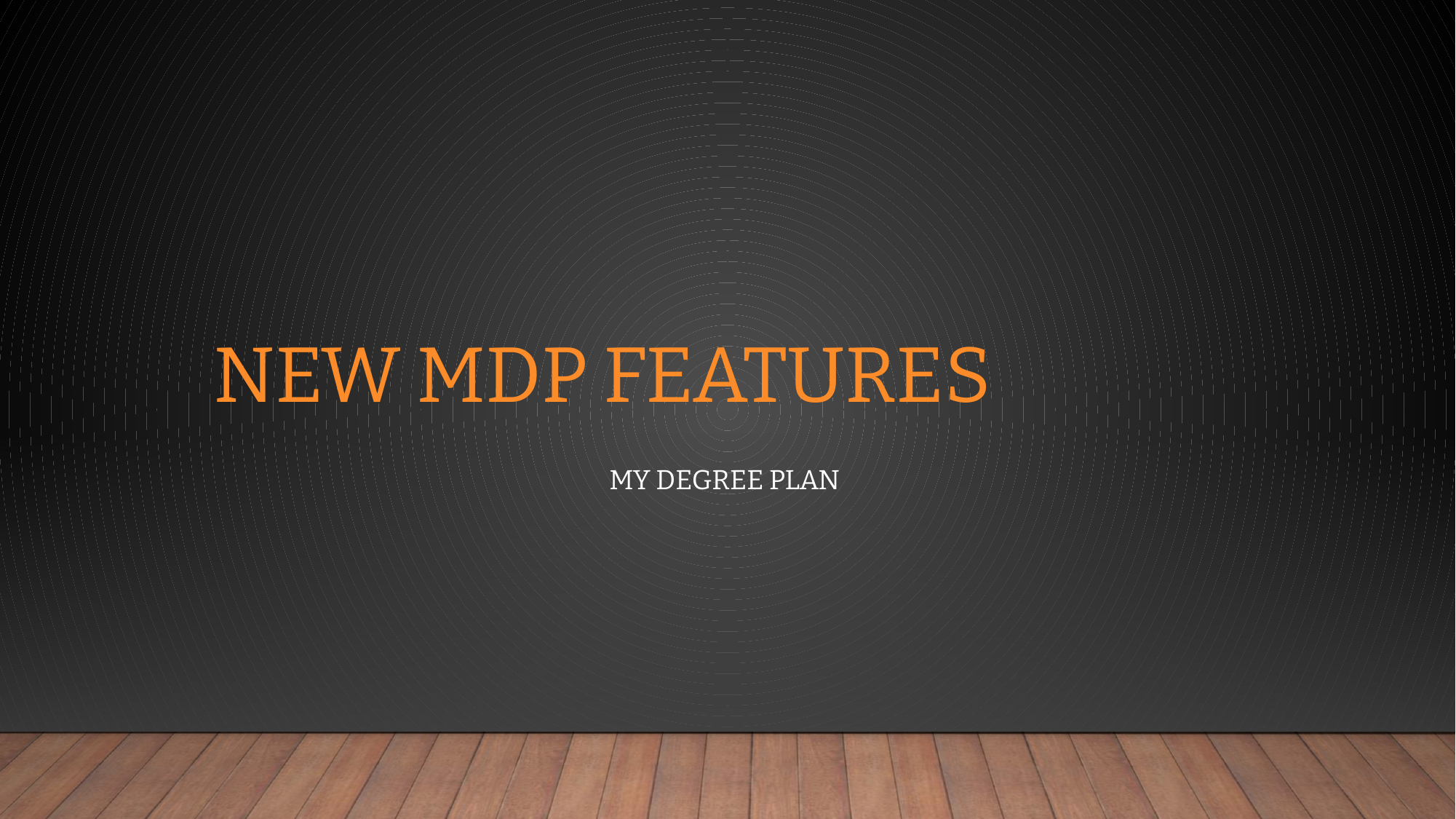

# NEW MDP FEATURES
My degree plan